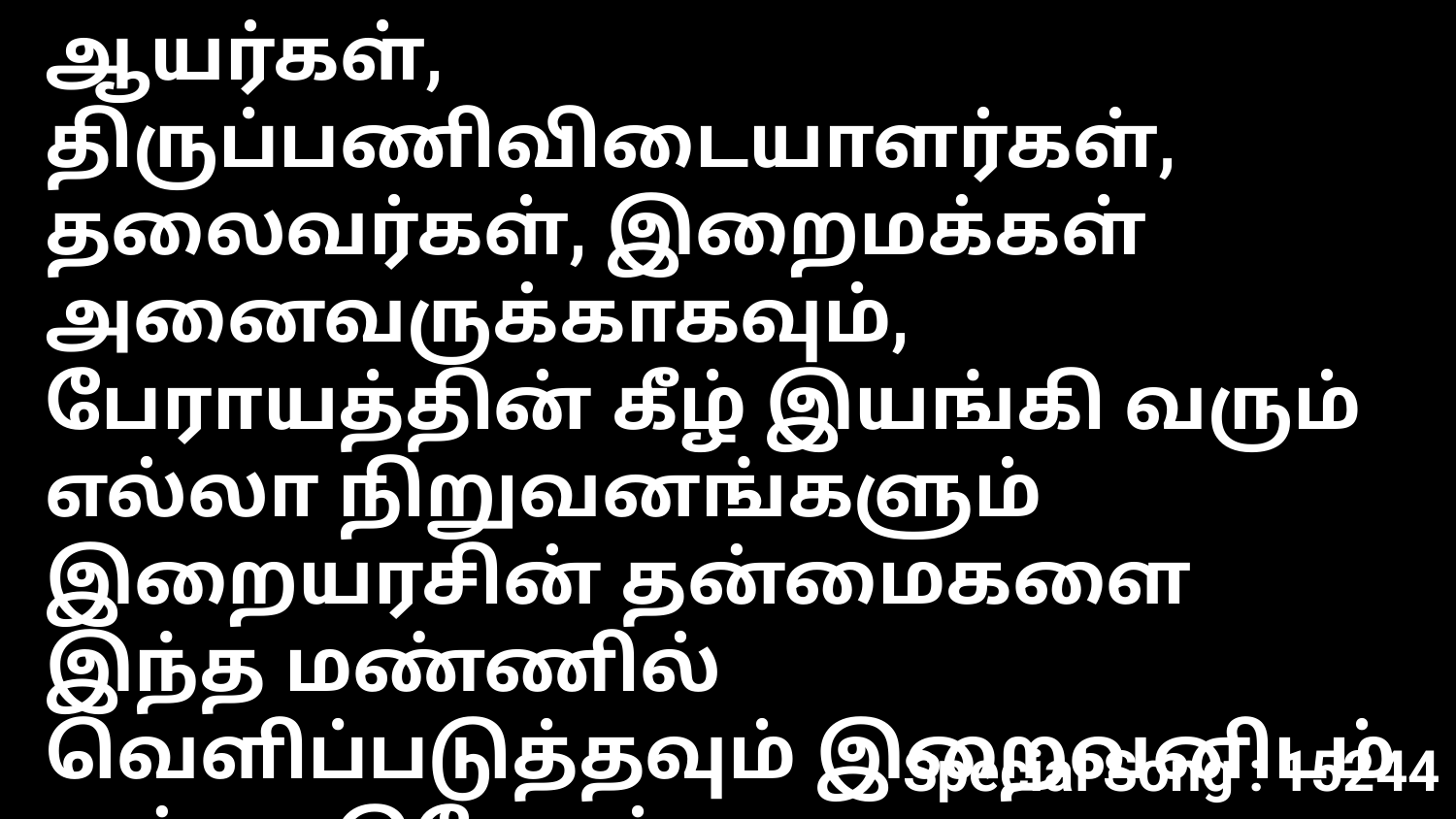

ஆயர்கள், திருப்பணிவிடையாளர்கள், தலைவர்கள், இறைமக்கள் அனைவருக்காகவும், பேராயத்தின் கீழ் இயங்கி வரும் எல்லா நிறுவனங்களும் இறையரசின் தன்மைகளை இந்த மண்ணில் வெளிப்படுத்தவும் இறைவனிடம் மன்றாடுவோம்.

Special Song : 15244